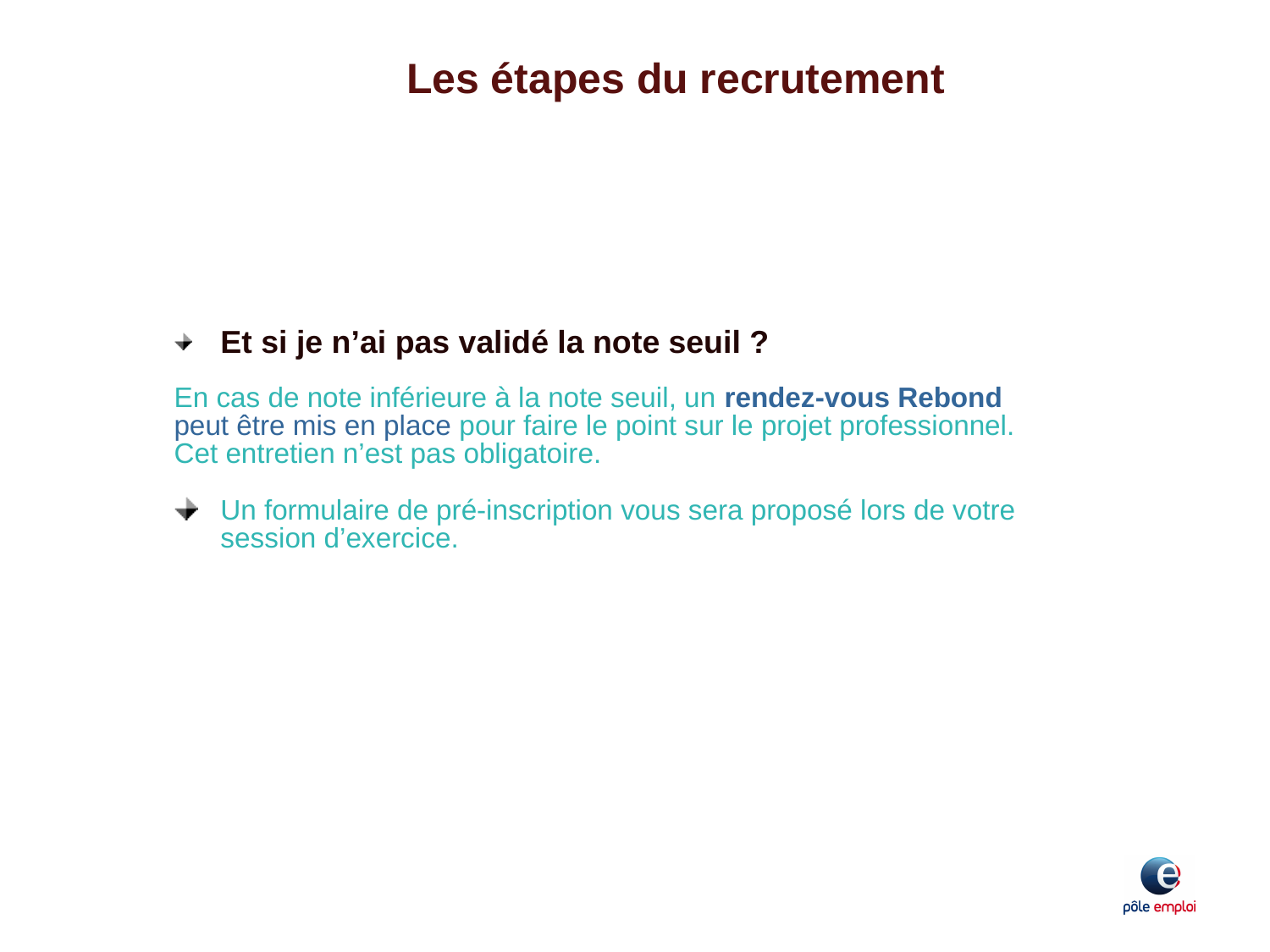

Les étapes du recrutement
Et si je n’ai pas validé la note seuil ?
En cas de note inférieure à la note seuil, un rendez-vous Rebond peut être mis en place pour faire le point sur le projet professionnel. Cet entretien n’est pas obligatoire.
Un formulaire de pré-inscription vous sera proposé lors de votre session d’exercice.